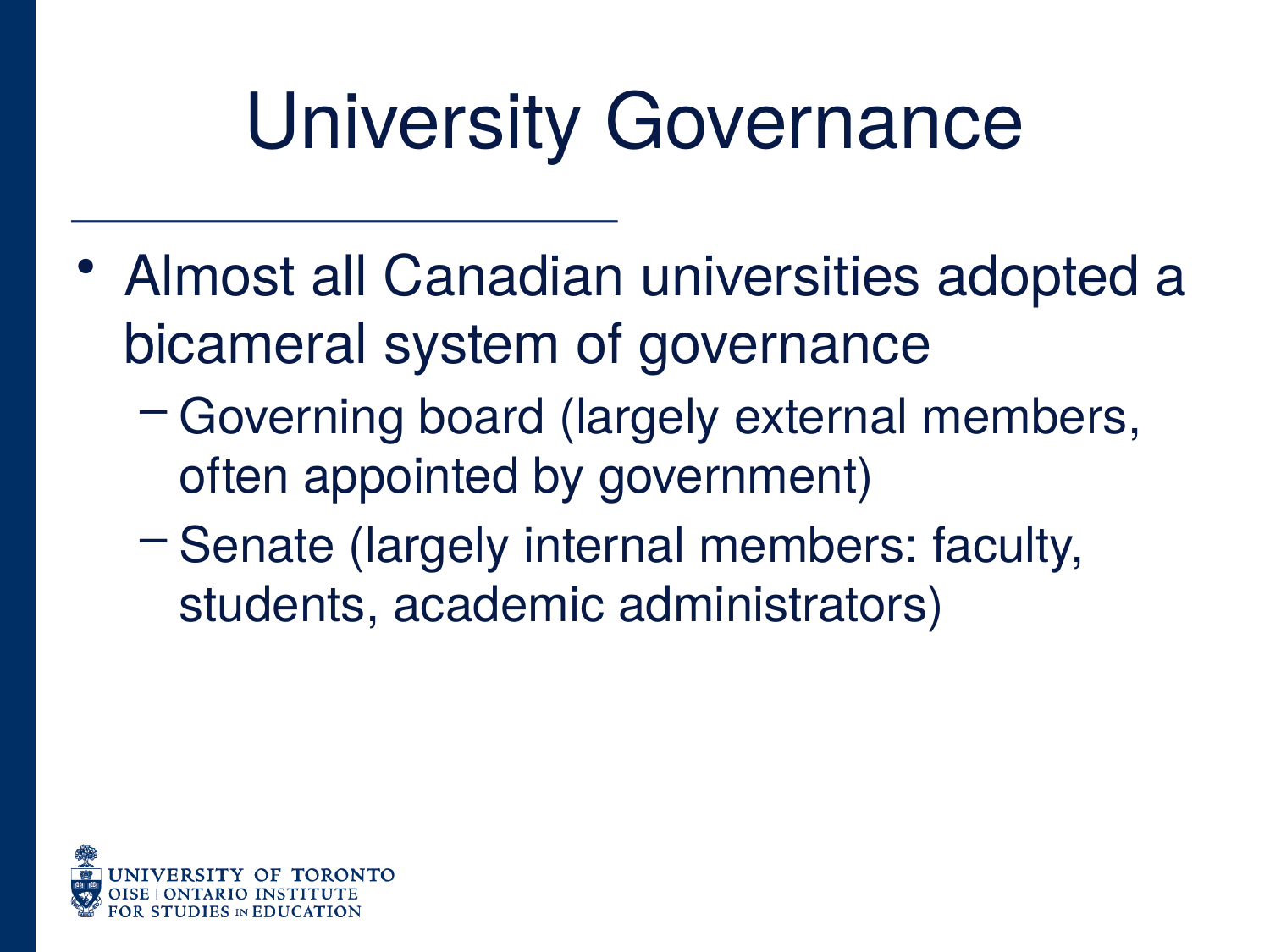

# University Governance
Almost all Canadian universities adopted a bicameral system of governance
Governing board (largely external members, often appointed by government)
Senate (largely internal members: faculty, students, academic administrators)